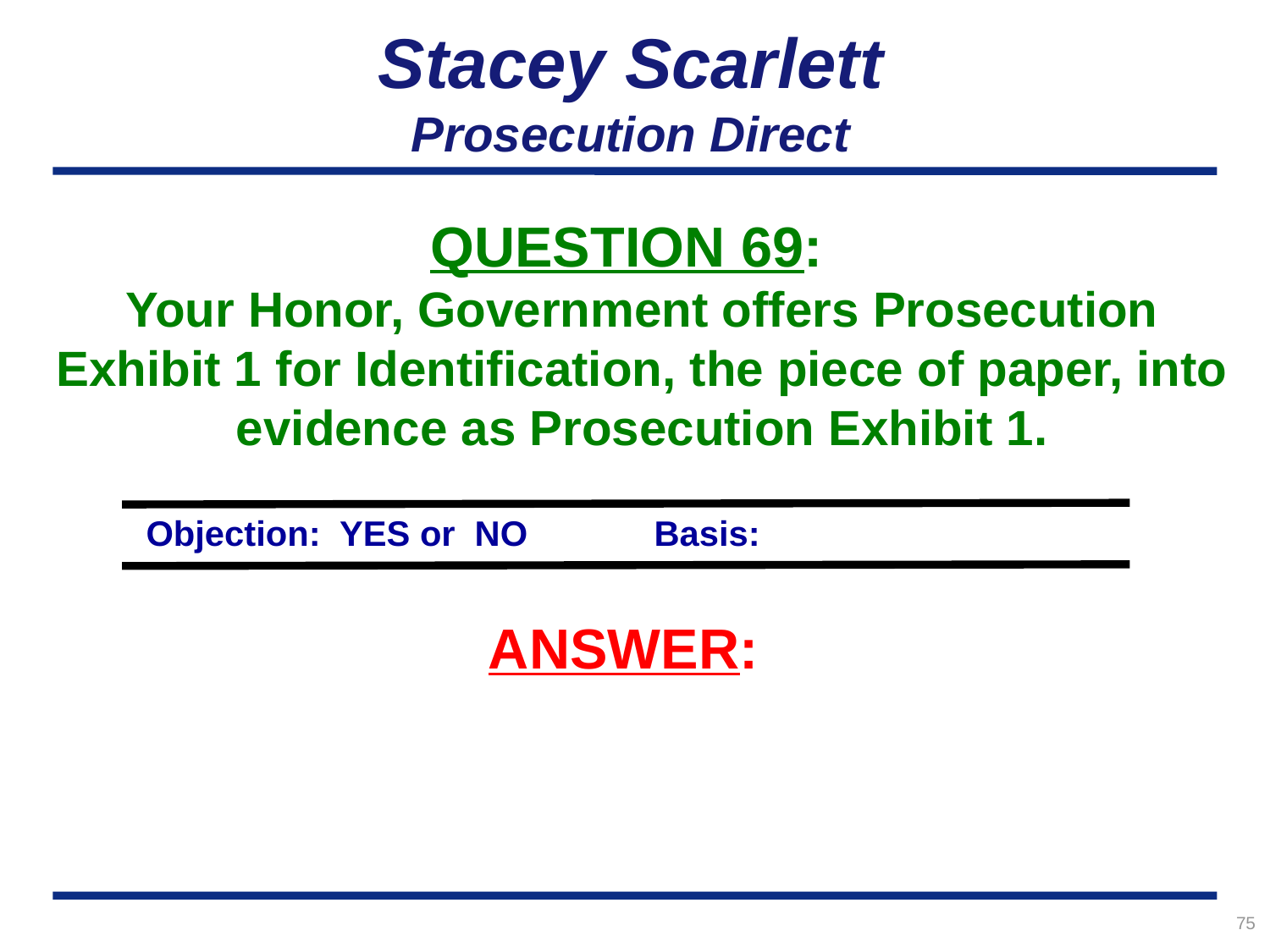

# Stacey Scarlett Prosecution Direct
QUESTION 69:
Your Honor, Government offers Prosecution Exhibit 1 for Identification, the piece of paper, into evidence as Prosecution Exhibit 1.
Objection:  YES or  NO	Basis:
ANSWER:
75